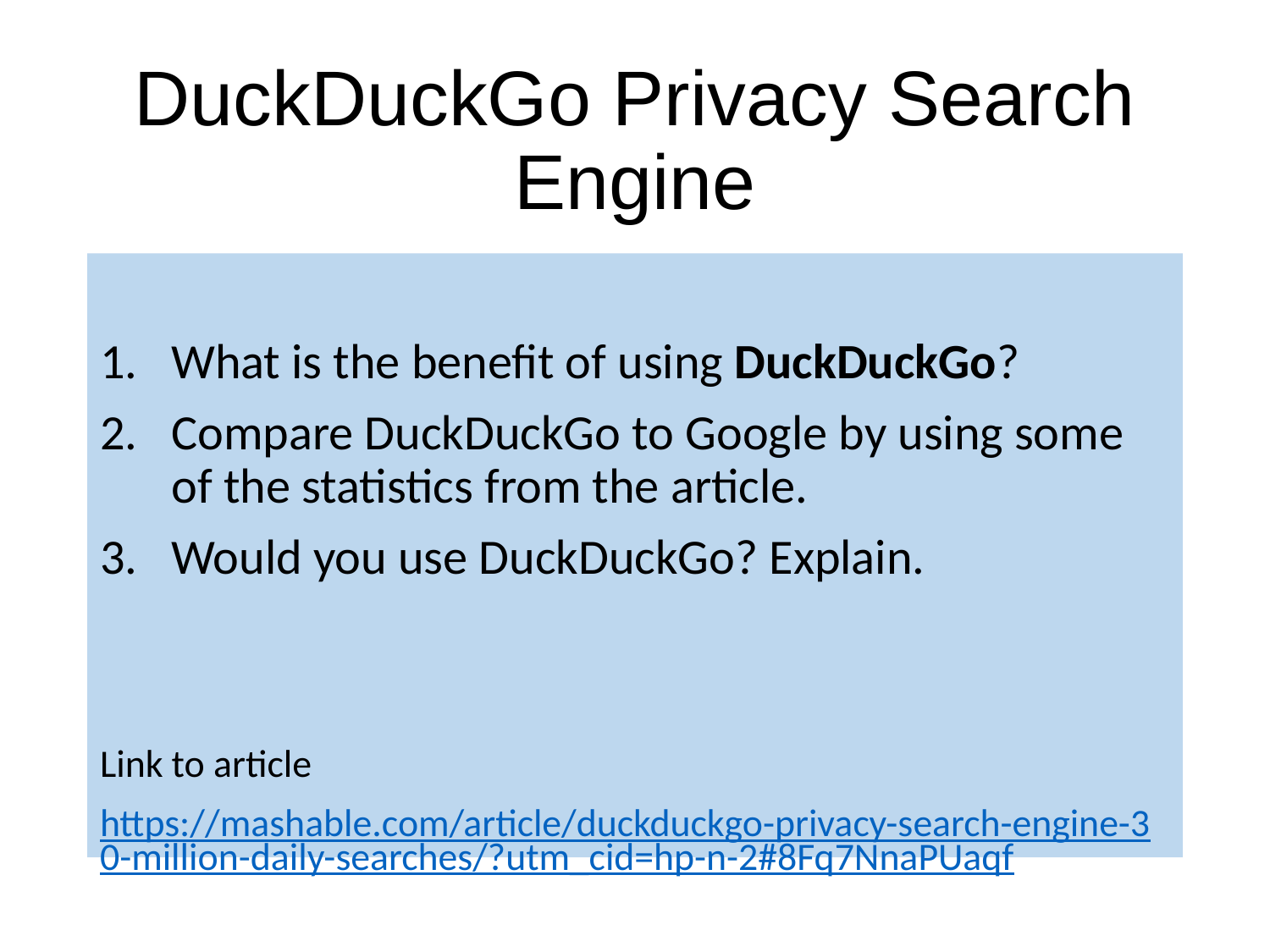

# DuckDuckGo Privacy Search Engine

What is the benefit of using DuckDuckGo?
Compare DuckDuckGo to Google by using some of the statistics from the article.
Would you use DuckDuckGo? Explain.

Link to article
https://mashable.com/article/duckduckgo-privacy-search-engine-30-million-daily-searches/?utm_cid=hp-n-2#8Fq7NnaPUaqf